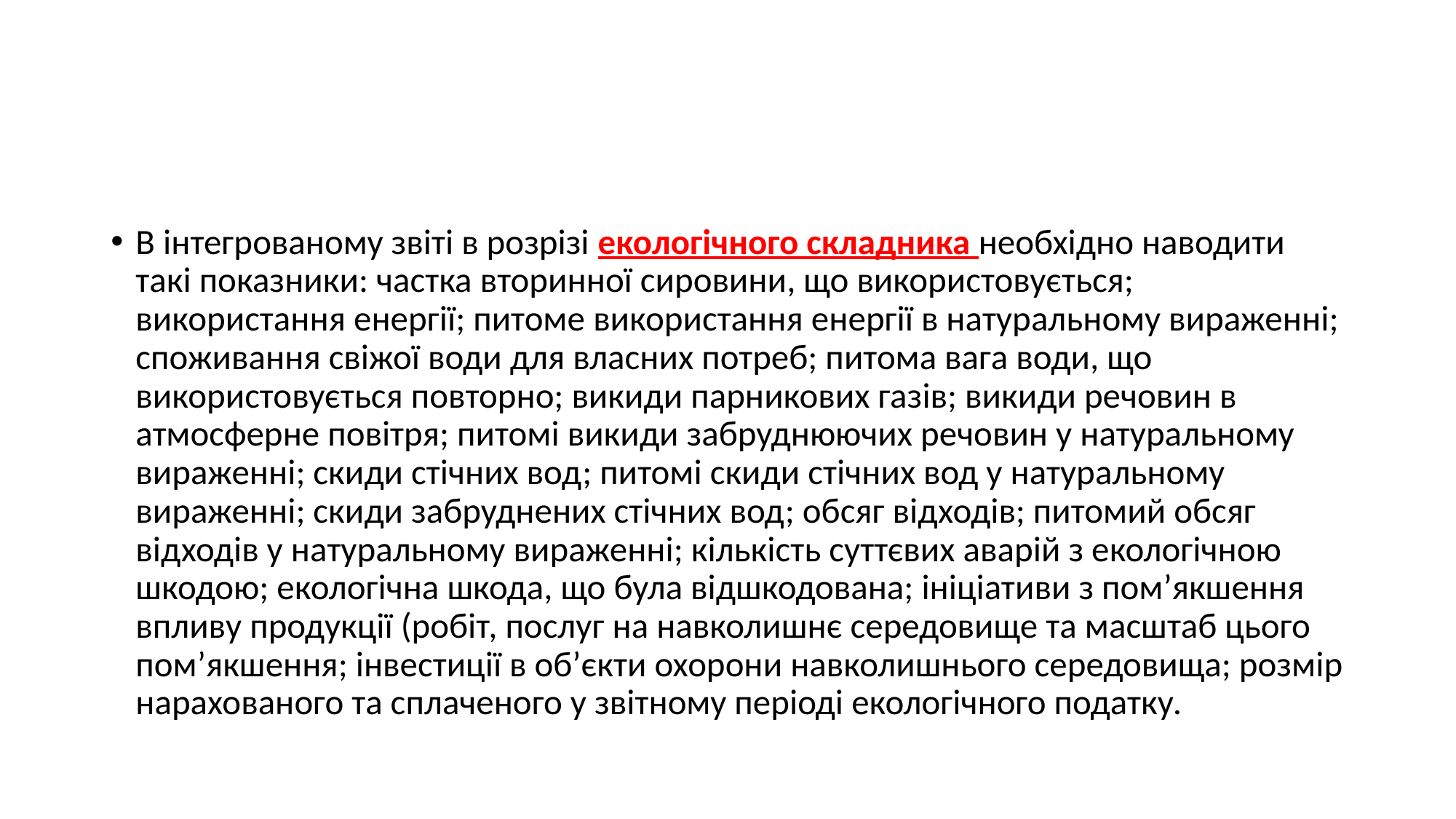

#
В інтегрованому звіті в розрізі екологічного складника необхідно наводити такі показники: частка вторинної сировини, що використовується; використання енергії; питоме використання енергії в натуральному вираженні; споживання свіжої води для власних потреб; питома вага води, що використовується повторно; викиди парникових газів; викиди речовин в атмосферне повітря; питомі викиди забруднюючих речовин у натуральному вираженні; скиди стічних вод; питомі скиди стічних вод у натуральному вираженні; скиди забруднених стічних вод; обсяг відходів; питомий обсяг відходів у натуральному вираженні; кількість суттєвих аварій з екологічною шкодою; екологічна шкода, що була відшкодована; ініціативи з пом’якшення впливу продукції (робіт, послуг на навколишнє середовище та масштаб цього пом’якшення; інвестиції в об’єкти охорони навколишнього середовища; розмір нарахованого та сплаченого у звітному періоді екологічного податку.